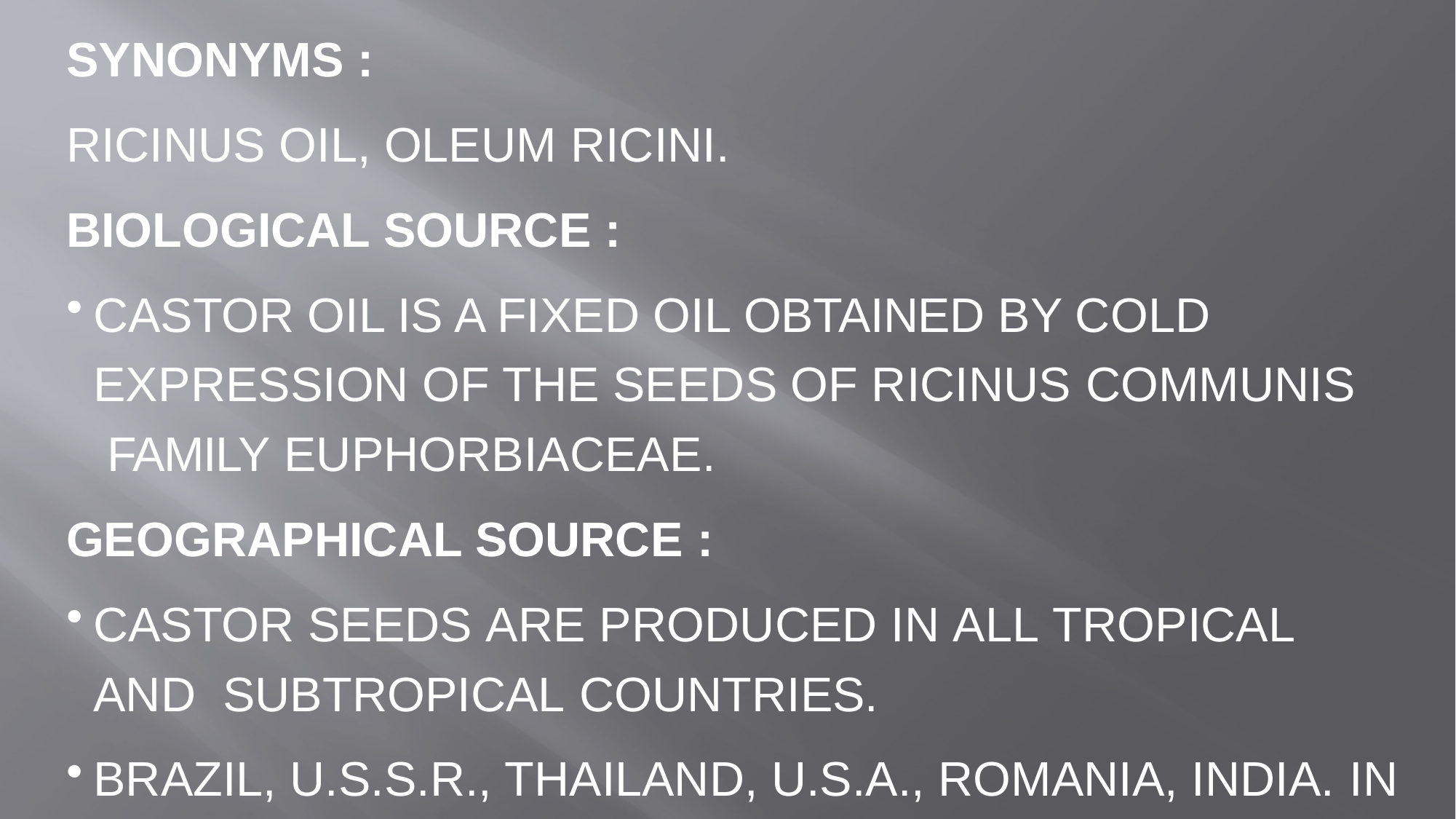

SYNONYMS :
RICINUS OIL, OLEUM RICINI.
BIOLOGICAL SOURCE :
CASTOR OIL IS A FIXED OIL OBTAINED BY COLD  EXPRESSION OF THE SEEDS OF RICINUS COMMUNIS  FAMILY EUPHORBIACEAE.
GEOGRAPHICAL SOURCE :
CASTOR SEEDS ARE PRODUCED IN ALL TROPICAL AND  SUBTROPICAL COUNTRIES.
BRAZIL, U.S.S.R., THAILAND, U.S.A., ROMANIA, INDIA. IN